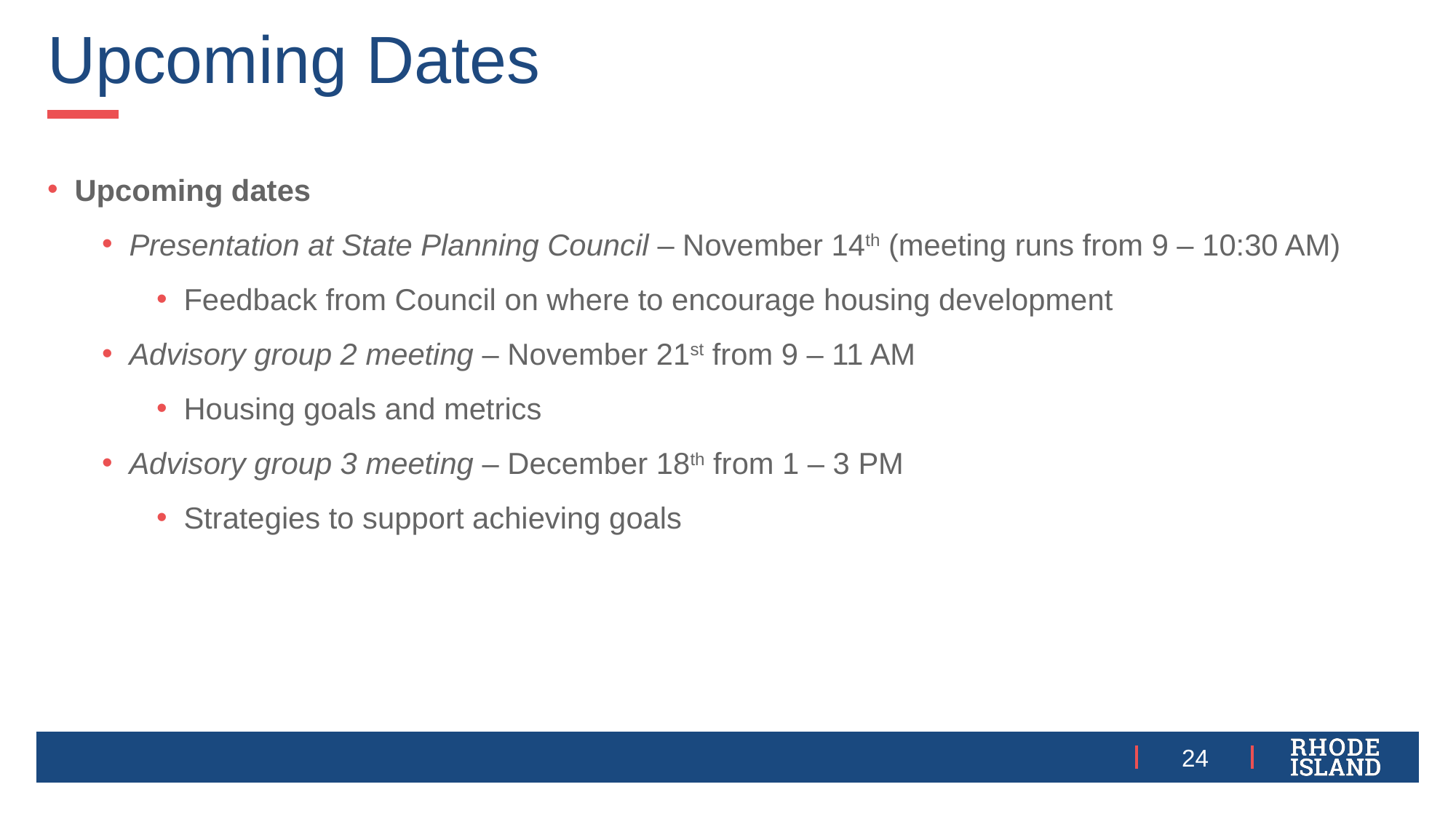

# Upcoming Dates
Upcoming dates
Presentation at State Planning Council – November 14th (meeting runs from 9 – 10:30 AM)
Feedback from Council on where to encourage housing development
Advisory group 2 meeting – November 21st from 9 – 11 AM
Housing goals and metrics
Advisory group 3 meeting – December 18th from 1 – 3 PM
Strategies to support achieving goals

24